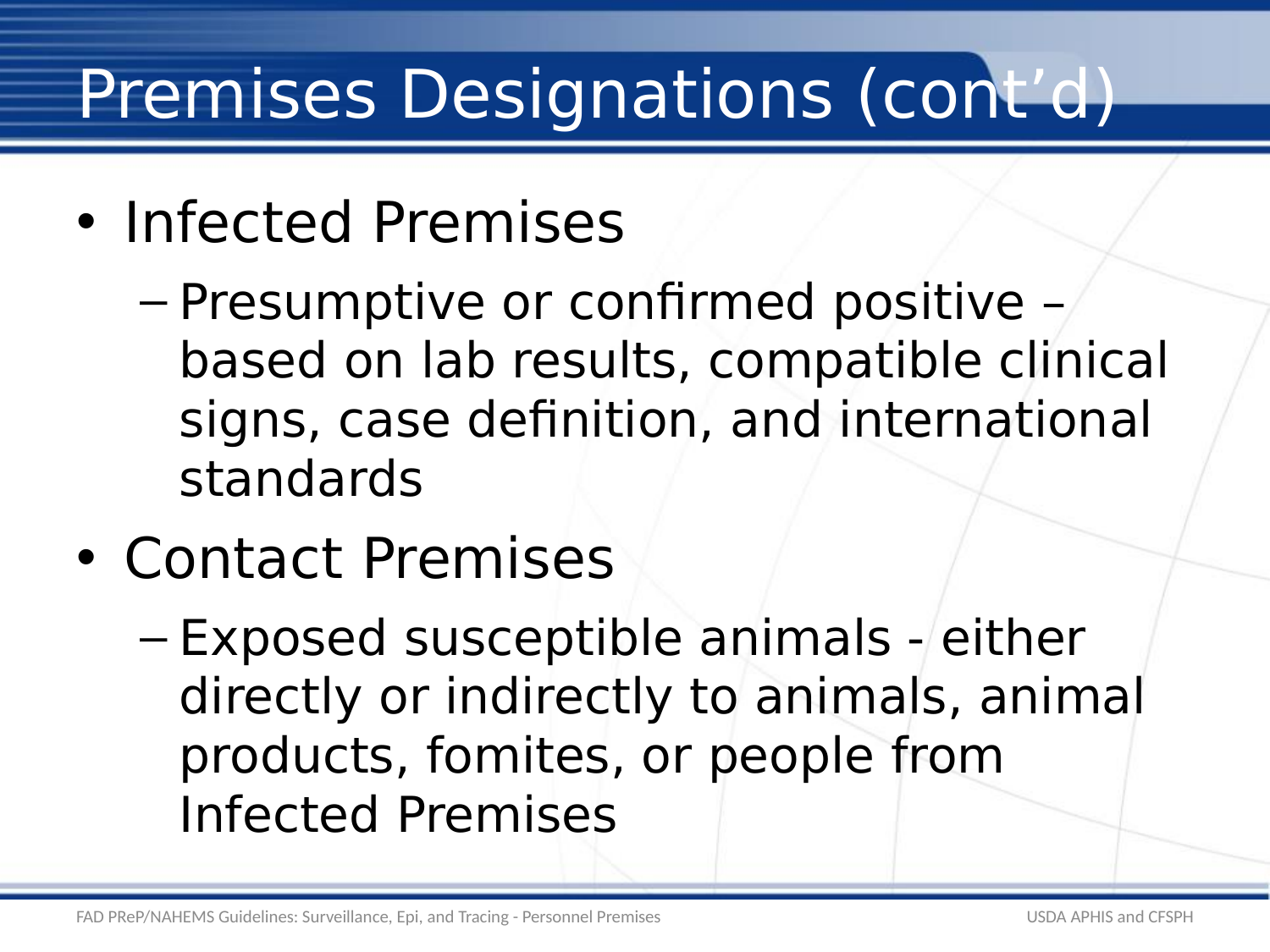

# Premises Designations (cont’d)
Infected Premises
Presumptive or confirmed positive – based on lab results, compatible clinical signs, case definition, and international standards
Contact Premises
Exposed susceptible animals - either directly or indirectly to animals, animal products, fomites, or people from Infected Premises

FAD PReP/NAHEMS Guidelines: Surveillance, Epi, and Tracing - Personnel Premises
USDA APHIS and CFSPH